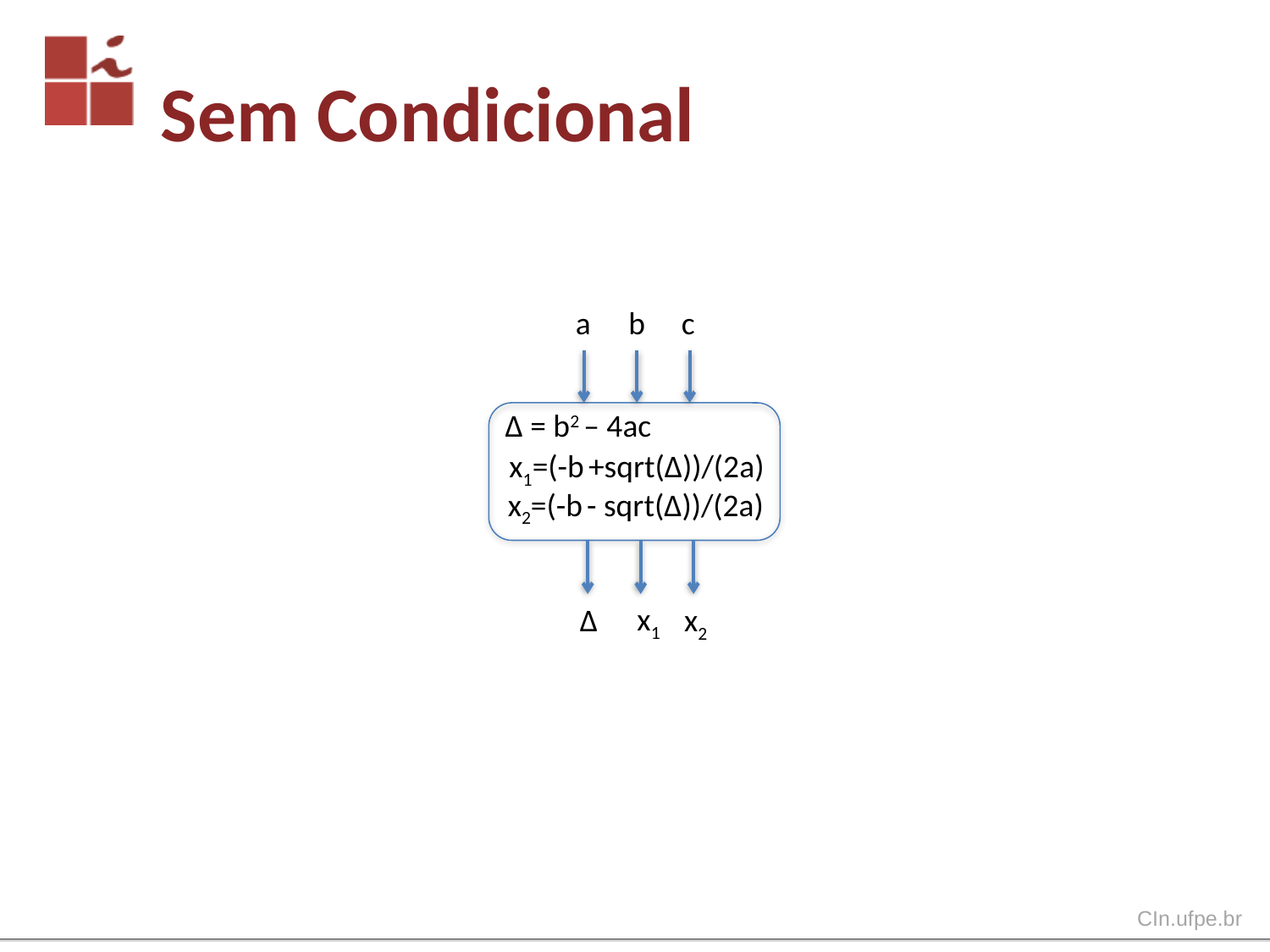

# Sem Condicional
a
b
c
Δ = b2 – 4ac

x1=(-b +sqrt(Δ))/(2a)
x2=(-b - sqrt(Δ))/(2a)
x1
Δ
x2